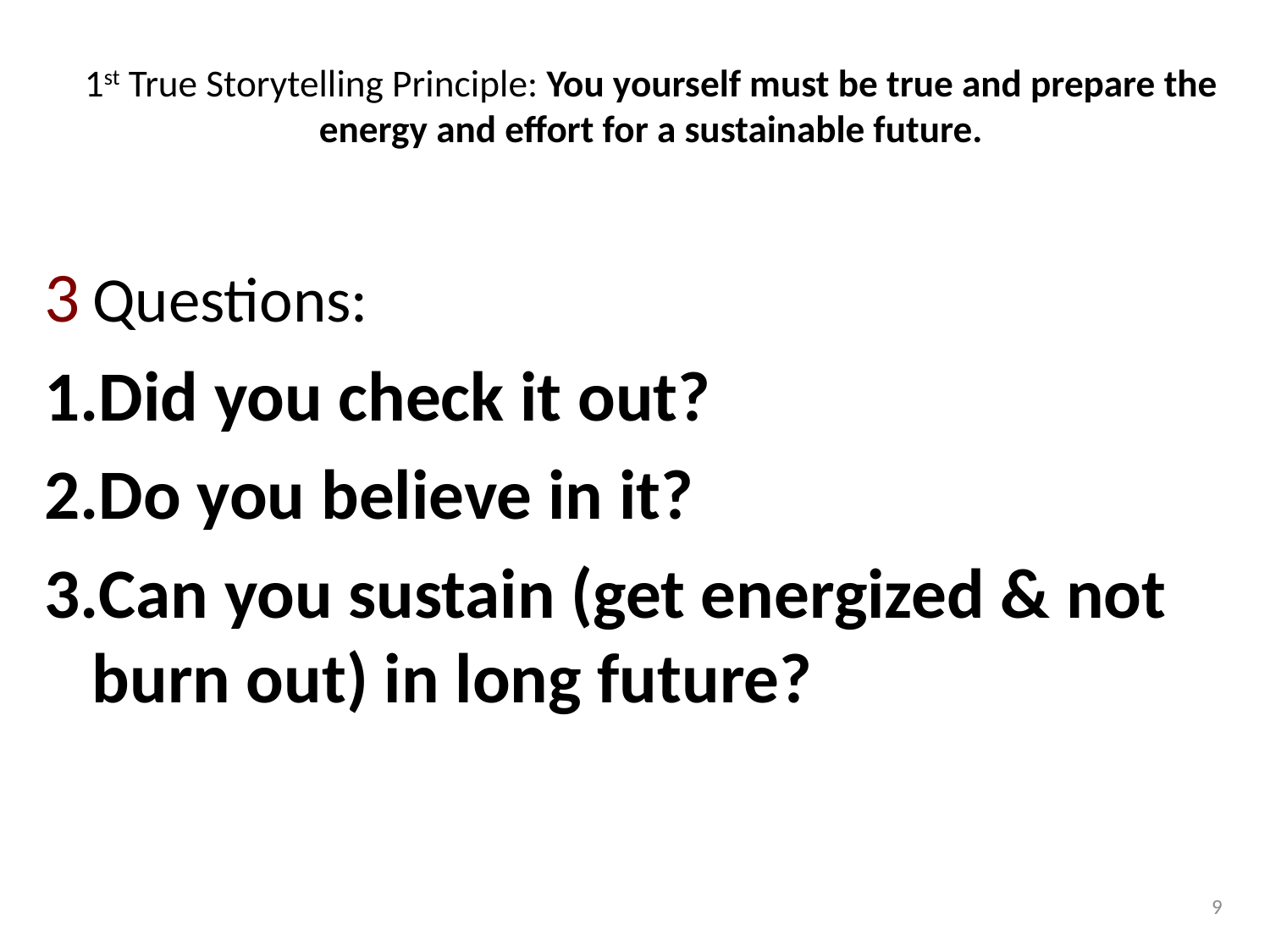

# 1st True Storytelling Principle: You yourself must be true and prepare the energy and effort for a sustainable future.
3 Questions:
Did you check it out?
Do you believe in it?
Can you sustain (get energized & not burn out) in long future?

9